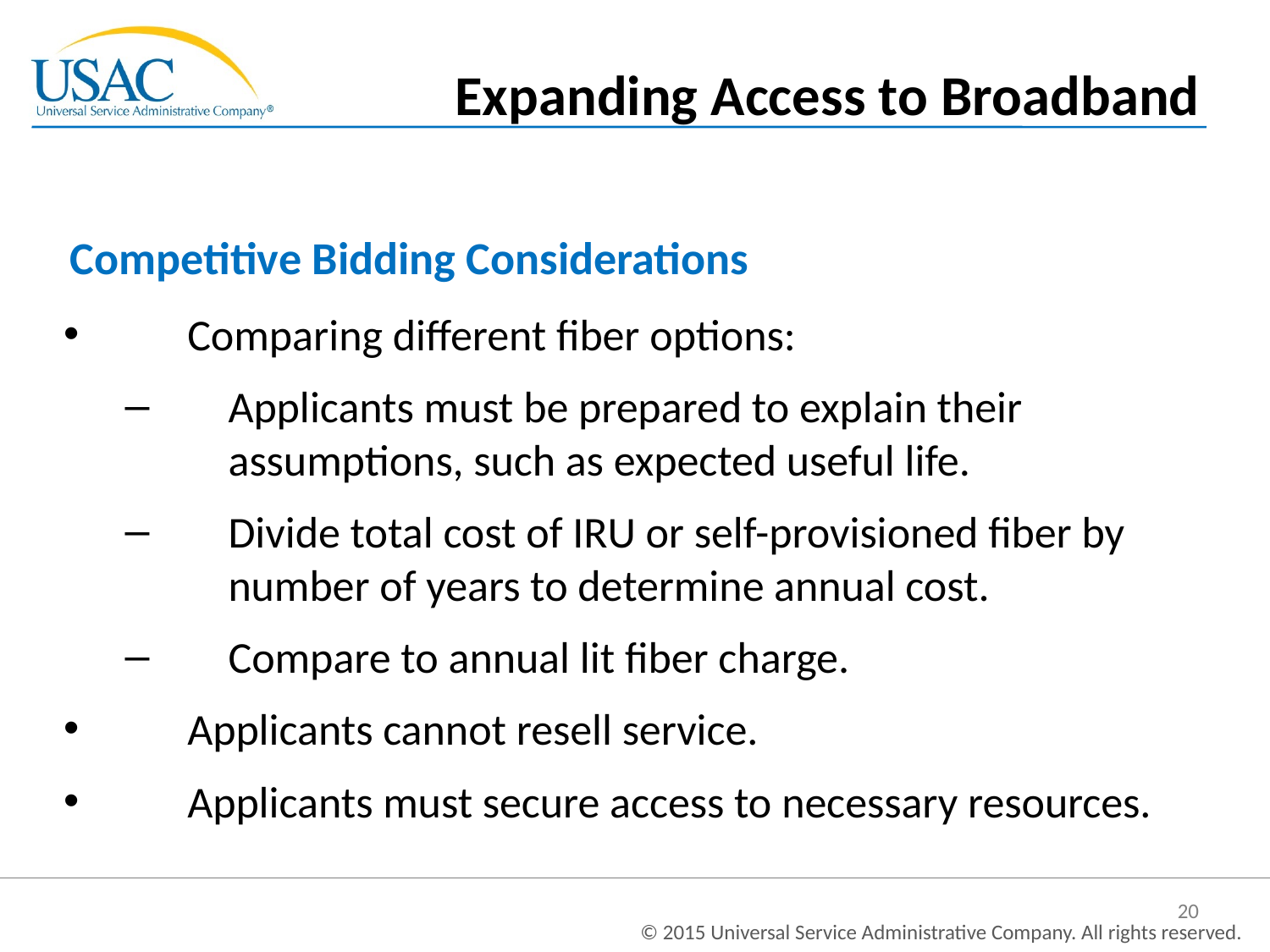

Expanding Access to Broadband
Competitive Bidding Considerations
Comparing different fiber options:
Applicants must be prepared to explain their assumptions, such as expected useful life.
Divide total cost of IRU or self-provisioned fiber by number of years to determine annual cost.
Compare to annual lit fiber charge.
Applicants cannot resell service.
Applicants must secure access to necessary resources.